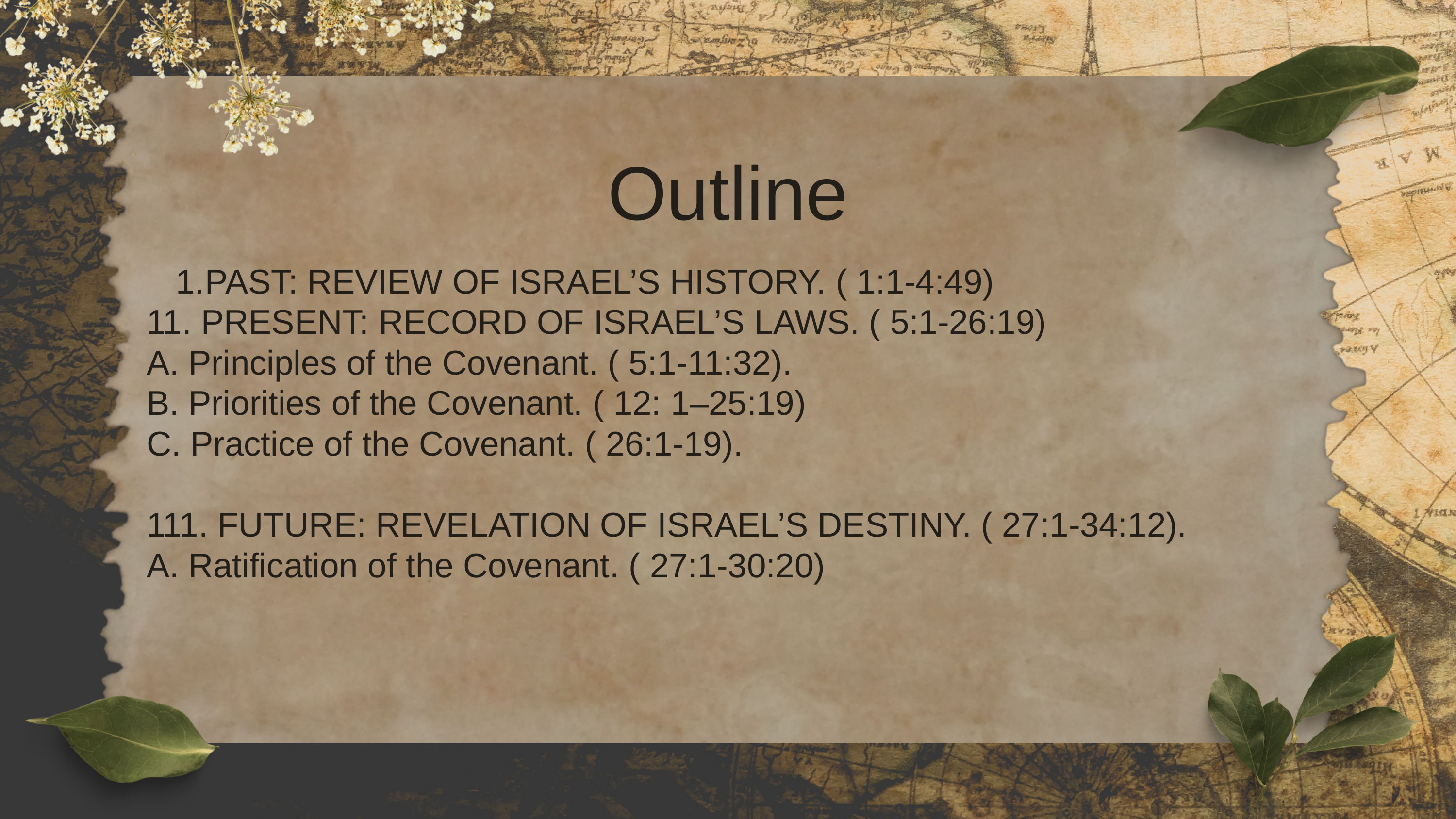

Outline
PAST: REVIEW OF ISRAEL’S HISTORY. ( 1:1-4:49)
11. PRESENT: RECORD OF ISRAEL’S LAWS. ( 5:1-26:19)
A. Principles of the Covenant. ( 5:1-11:32).
B. Priorities of the Covenant. ( 12: 1–25:19)
C. Practice of the Covenant. ( 26:1-19).

111. FUTURE: REVELATION OF ISRAEL’S DESTINY. ( 27:1-34:12).
A. Ratification of the Covenant. ( 27:1-30:20)